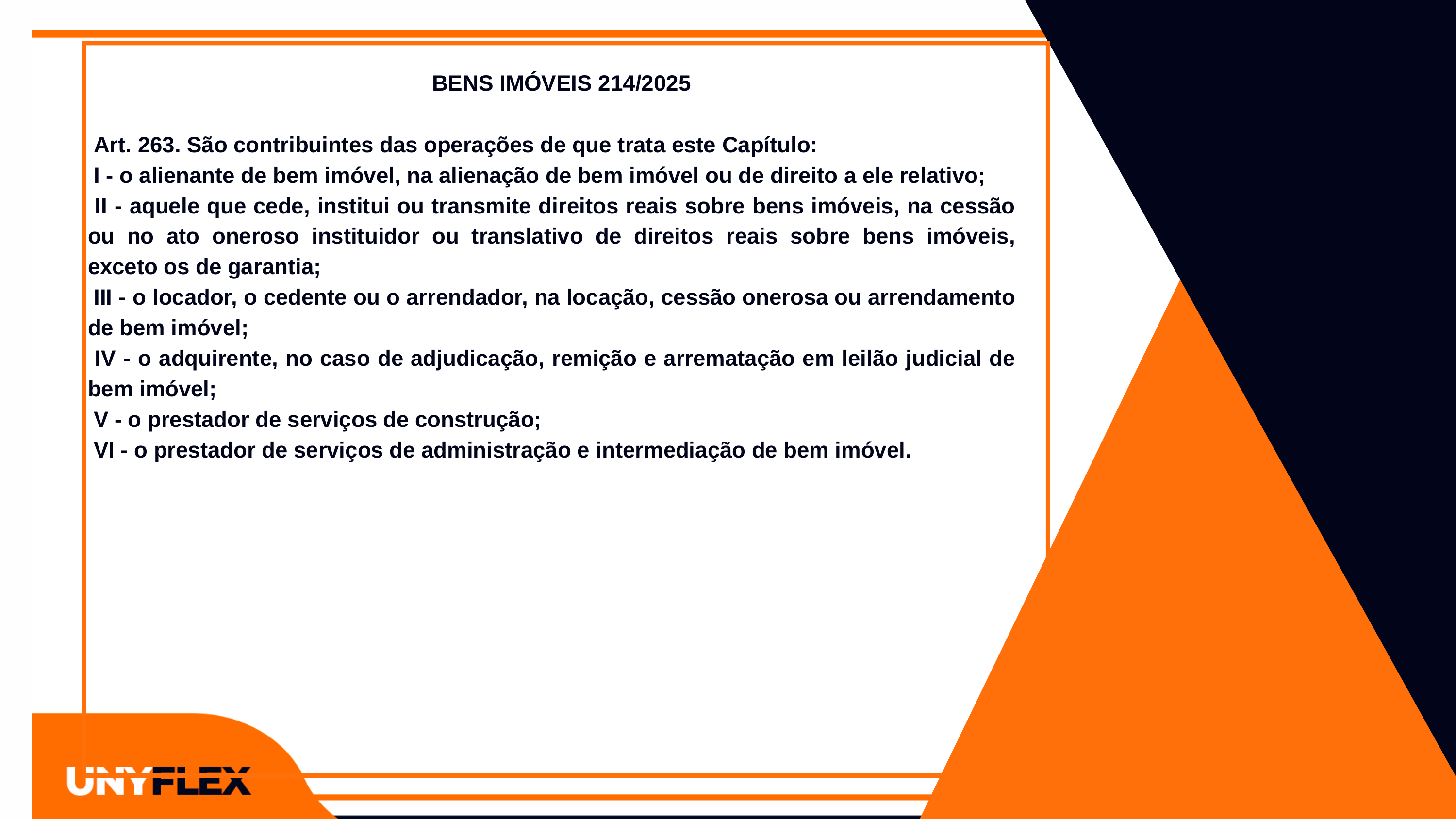

BENS IMÓVEIS 214/2025

 Art. 263. São contribuintes das operações de que trata este Capítulo:
 I - o alienante de bem imóvel, na alienação de bem imóvel ou de direito a ele relativo;
 II - aquele que cede, institui ou transmite direitos reais sobre bens imóveis, na cessão ou no ato oneroso instituidor ou translativo de direitos reais sobre bens imóveis, exceto os de garantia;
 III - o locador, o cedente ou o arrendador, na locação, cessão onerosa ou arrendamento de bem imóvel;
 IV - o adquirente, no caso de adjudicação, remição e arrematação em leilão judicial de bem imóvel;
 V - o prestador de serviços de construção;
 VI - o prestador de serviços de administração e intermediação de bem imóvel.